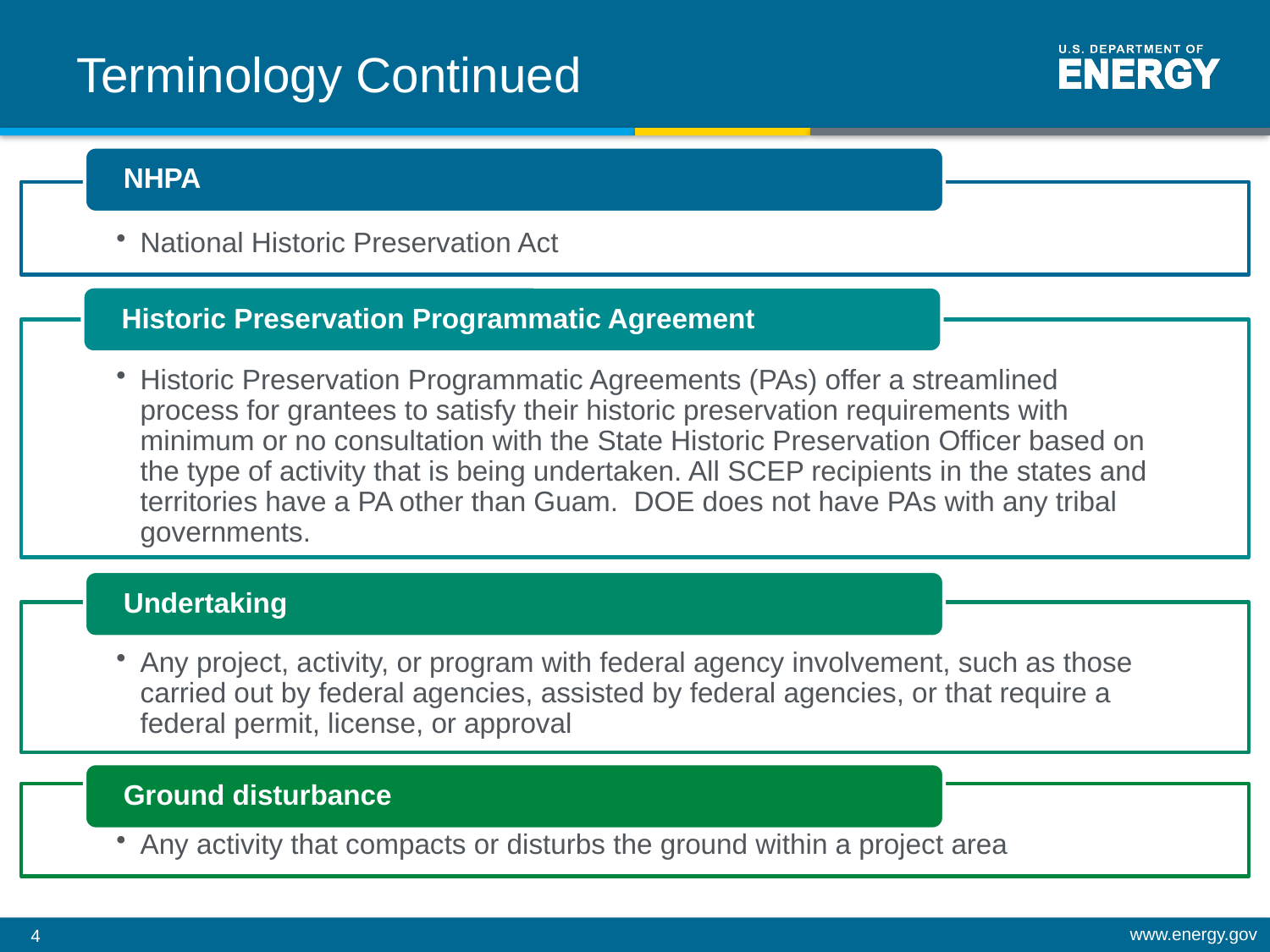

# Terminology Continued
National Historic Preservation Act
NHPA
Historic Preservation Programmatic Agreements (PAs) offer a streamlined process for grantees to satisfy their historic preservation requirements with minimum or no consultation with the State Historic Preservation Officer based on the type of activity that is being undertaken. All SCEP recipients in the states and territories have a PA other than Guam.  DOE does not have PAs with any tribal governments.
Historic Preservation Programmatic Agreement
Any project, activity, or program with federal agency involvement, such as those carried out by federal agencies, assisted by federal agencies, or that require a federal permit, license, or approval
Undertaking
Any activity that compacts or disturbs the ground within a project area
Ground disturbance